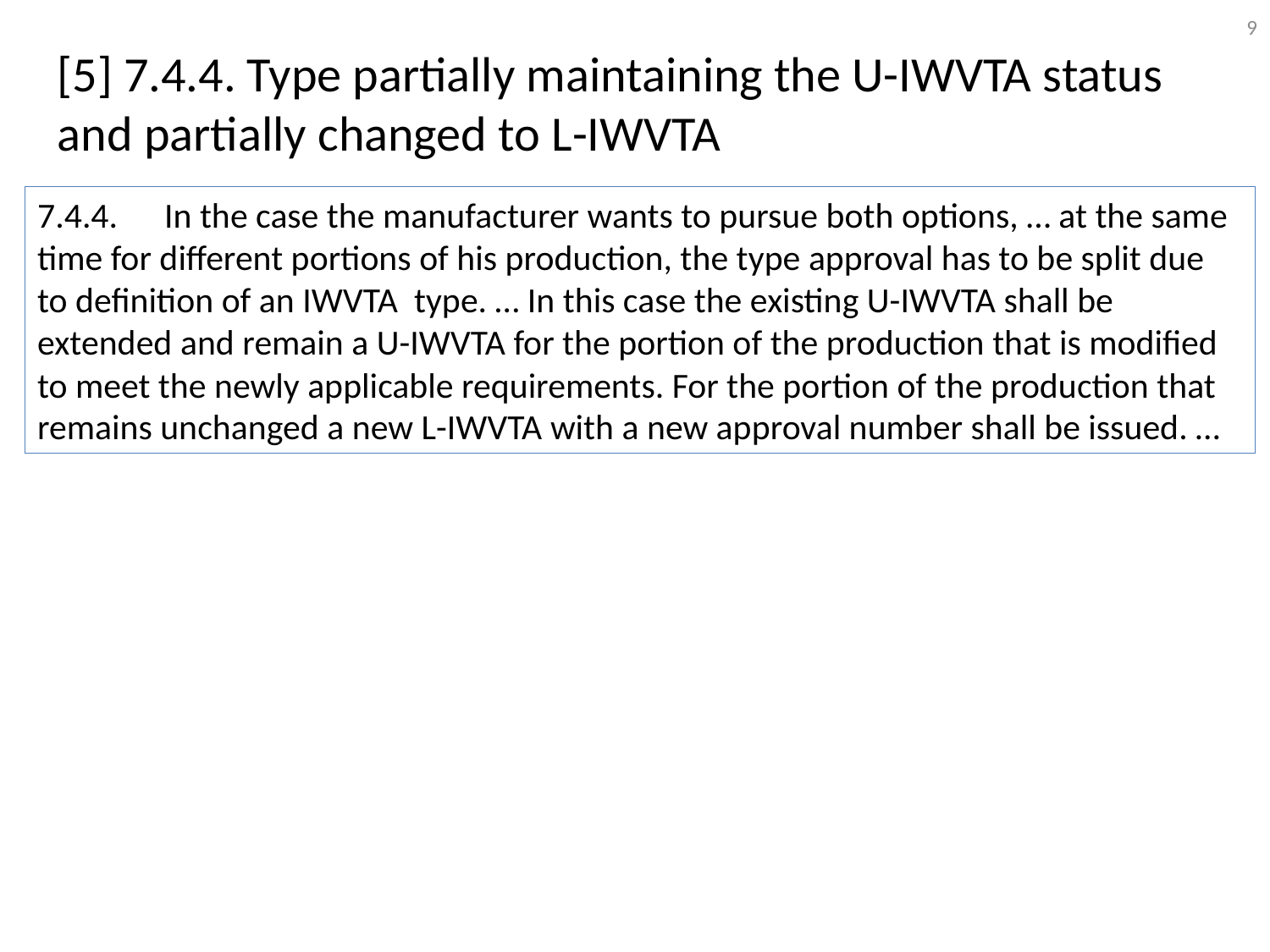

9
[5] 7.4.4. Type partially maintaining the U-IWVTA status and partially changed to L-IWVTA
7.4.4.	In the case the manufacturer wants to pursue both options, … at the same time for different portions of his production, the type approval has to be split due to definition of an IWVTA  type. … In this case the existing U-IWVTA shall be extended and remain a U-IWVTA for the portion of the production that is modified to meet the newly applicable requirements. For the portion of the production that remains unchanged a new L-IWVTA with a new approval number shall be issued. …